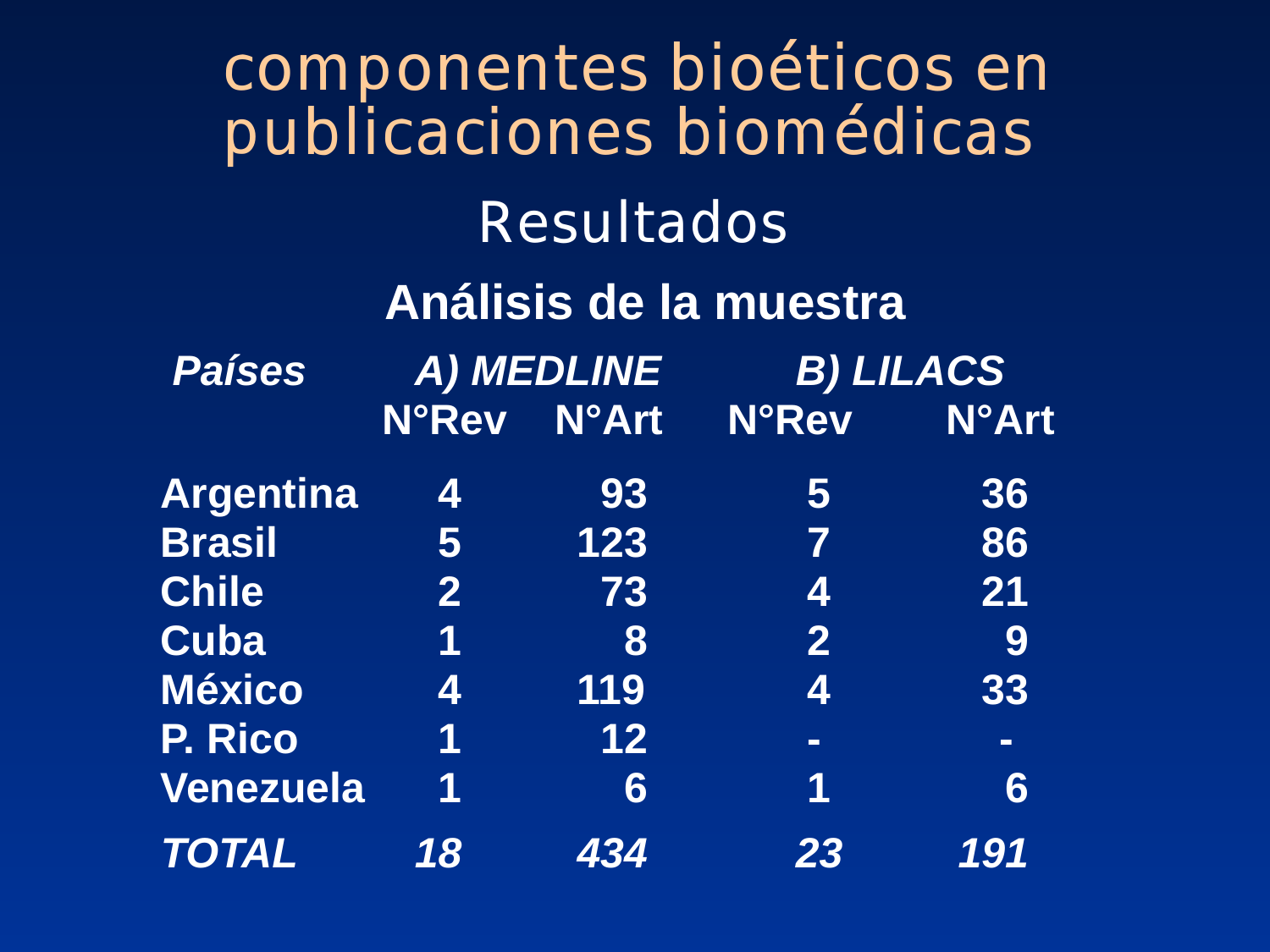

componentes bioéticos en publicaciones biomédicas
Resultados
Análisis de la muestra

 Países	A) MEDLINE		B) LILACS
	        N°Rev    N°Art	     N°Rev	  N°Art

Argentina	  4	     93		 5	     36
Brasil	  	  5	   123		 7	     86
Chile		  2	     73		 4	     21
Cuba		  1	       8		 2	       9
México	  4	   119		 4	     33
P. Rico	  1	     12		 -               -
Venezuela	  1	       6		 1	       6

TOTAL	18	   434		23	   191